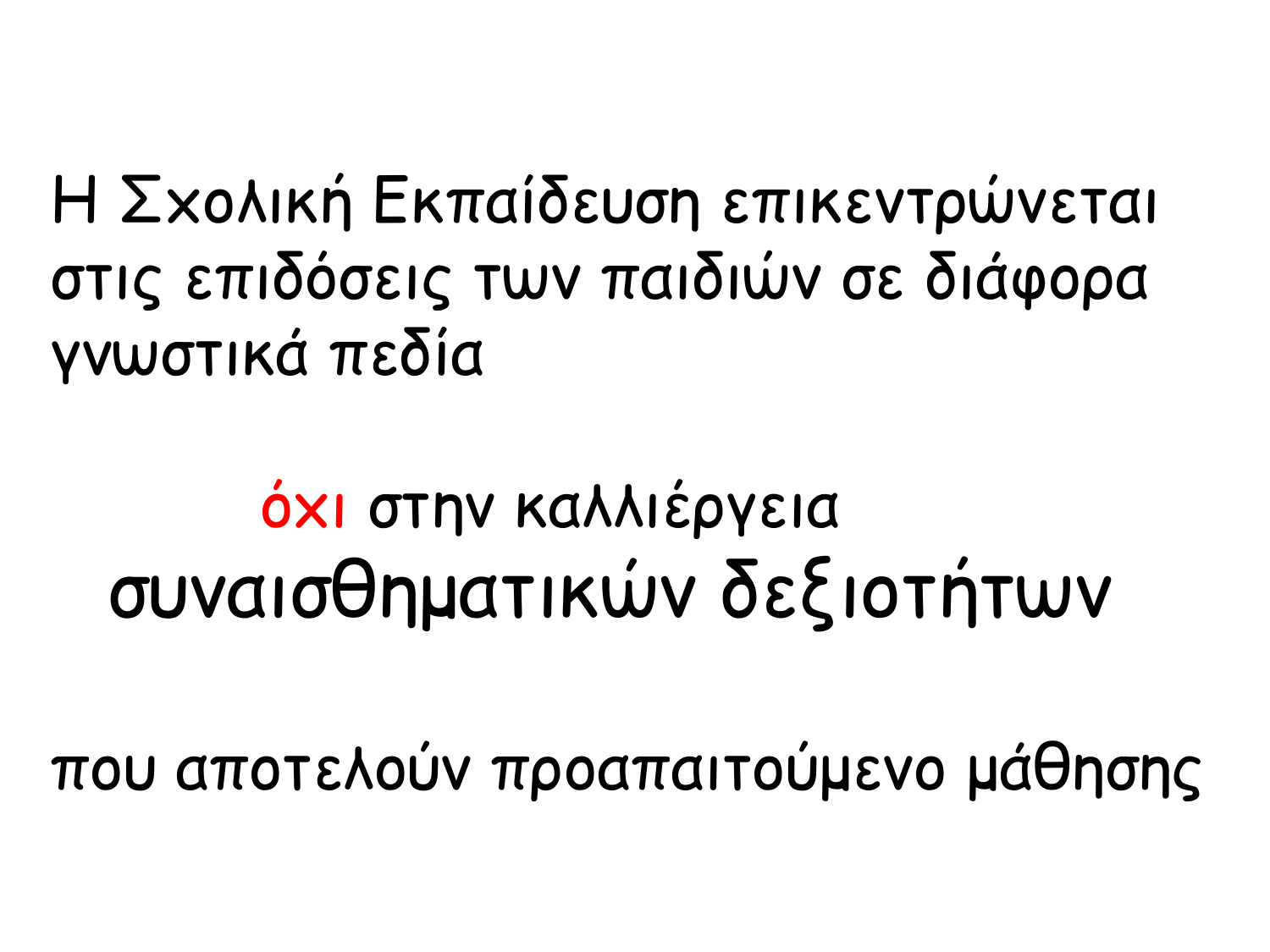

Η Σχολική Εκπαίδευση επικεντρώνεται
  στις επιδόσεις των παιδιών σε διάφορα
  γνωστικά πεδία

             όχι στην καλλιέργεια
     συναισθηματικών δεξιοτήτων

  που αποτελούν προαπαιτούμενο μάθησης